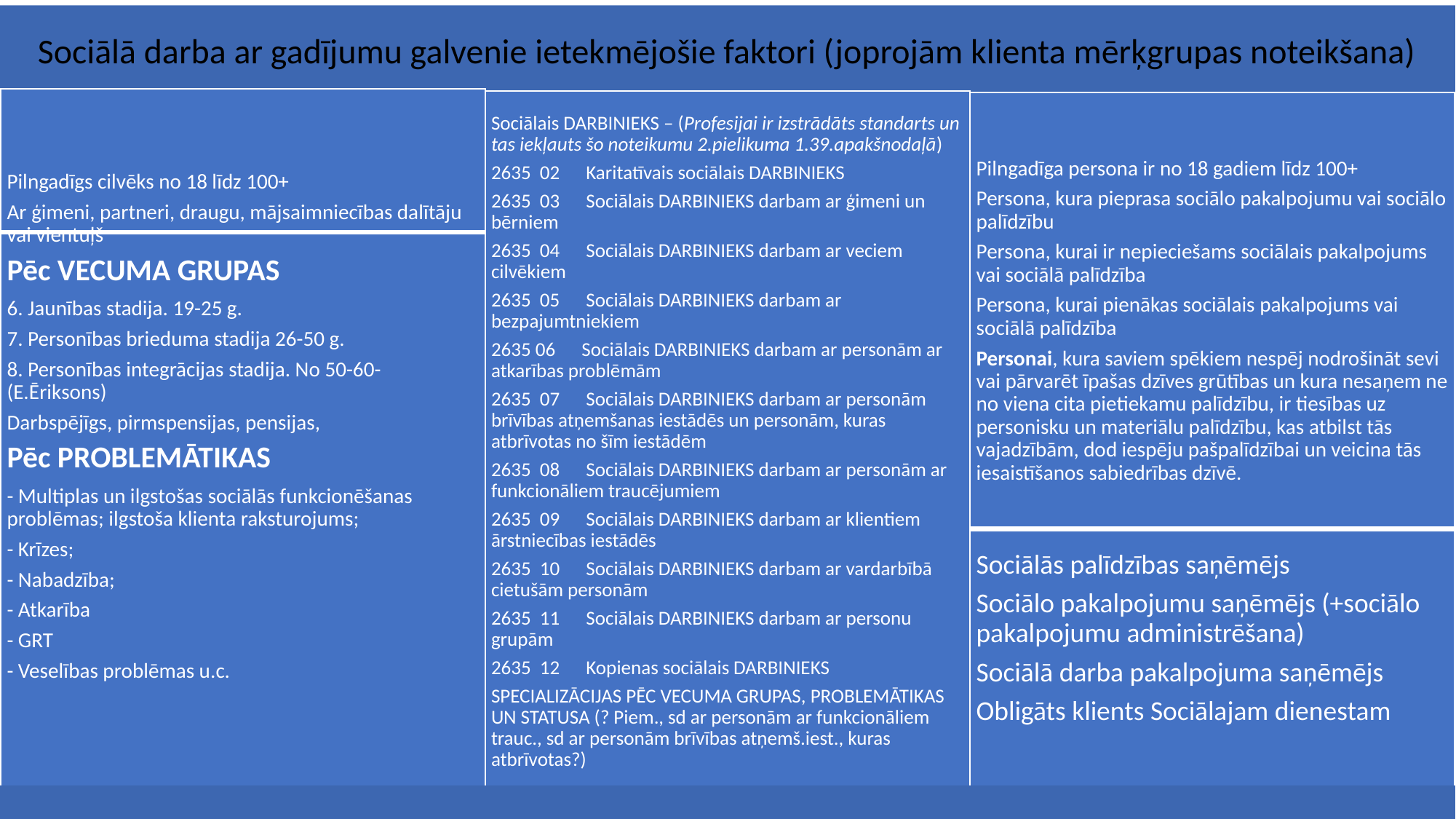

Sociālā darba ar gadījumu galvenie ietekmējošie faktori (joprojām klienta mērķgrupas noteikšana)
Pilngadīgs cilvēks no 18 līdz 100+
Ar ģimeni, partneri, draugu, mājsaimniecības dalītāju vai vientuļš
Pēc VECUMA GRUPAS
6. Jaunības stadija. 19-25 g.
7. Personības brieduma stadija 26-50 g.
8. Personības integrācijas stadija. No 50-60- (E.Ēriksons)
Darbspējīgs, pirmspensijas, pensijas,
Pēc PROBLEMĀTIKAS
- Multiplas un ilgstošas sociālās funkcionēšanas problēmas; ilgstoša klienta raksturojums;
- Krīzes;
- Nabadzība;
- Atkarība
- GRT
- Veselības problēmas u.c.

Sociālais DARBINIEKS – (Profesijai ir izstrādāts standarts un tas iekļauts šo noteikumu 2.pielikuma 1.39.apakšnodaļā)
2635  02      Karitatīvais sociālais DARBINIEKS
2635  03      Sociālais DARBINIEKS darbam ar ģimeni un bērniem
2635  04      Sociālais DARBINIEKS darbam ar veciem cilvēkiem
2635  05      Sociālais DARBINIEKS darbam ar bezpajumtniekiem
2635 06      Sociālais DARBINIEKS darbam ar personām ar atkarības problēmām
2635  07      Sociālais DARBINIEKS darbam ar personām brīvības atņemšanas iestādēs un personām, kuras atbrīvotas no šīm iestādēm
2635  08      Sociālais DARBINIEKS darbam ar personām ar funkcionāliem traucējumiem
2635  09      Sociālais DARBINIEKS darbam ar klientiem ārstniecības iestādēs
2635  10      Sociālais DARBINIEKS darbam ar vardarbībā cietušām personām
2635  11      Sociālais DARBINIEKS darbam ar personu grupām
2635  12      Kopienas sociālais DARBINIEKS
SPECIALIZĀCIJAS PĒC VECUMA GRUPAS, PROBLEMĀTIKAS UN STATUSA (? Piem., sd ar personām ar funkcionāliem trauc., sd ar personām brīvības atņemš.iest., kuras atbrīvotas?)
Pilngadīga persona ir no 18 gadiem līdz 100+
Persona, kura pieprasa sociālo pakalpojumu vai sociālo palīdzību
Persona, kurai ir nepieciešams sociālais pakalpojums vai sociālā palīdzība
Persona, kurai pienākas sociālais pakalpojums vai sociālā palīdzība
Personai, kura saviem spēkiem nespēj nodrošināt sevi vai pārvarēt īpašas dzīves grūtības un kura nesaņem ne no viena cita pietiekamu palīdzību, ir tiesības uz personisku un materiālu palīdzību, kas atbilst tās vajadzībām, dod iespēju pašpalīdzībai un veicina tās iesaistīšanos sabiedrības dzīvē.

Sociālās palīdzības saņēmējs
Sociālo pakalpojumu saņēmējs (+sociālo pakalpojumu administrēšana)
Sociālā darba pakalpojuma saņēmējs
Obligāts klients Sociālajam dienestam